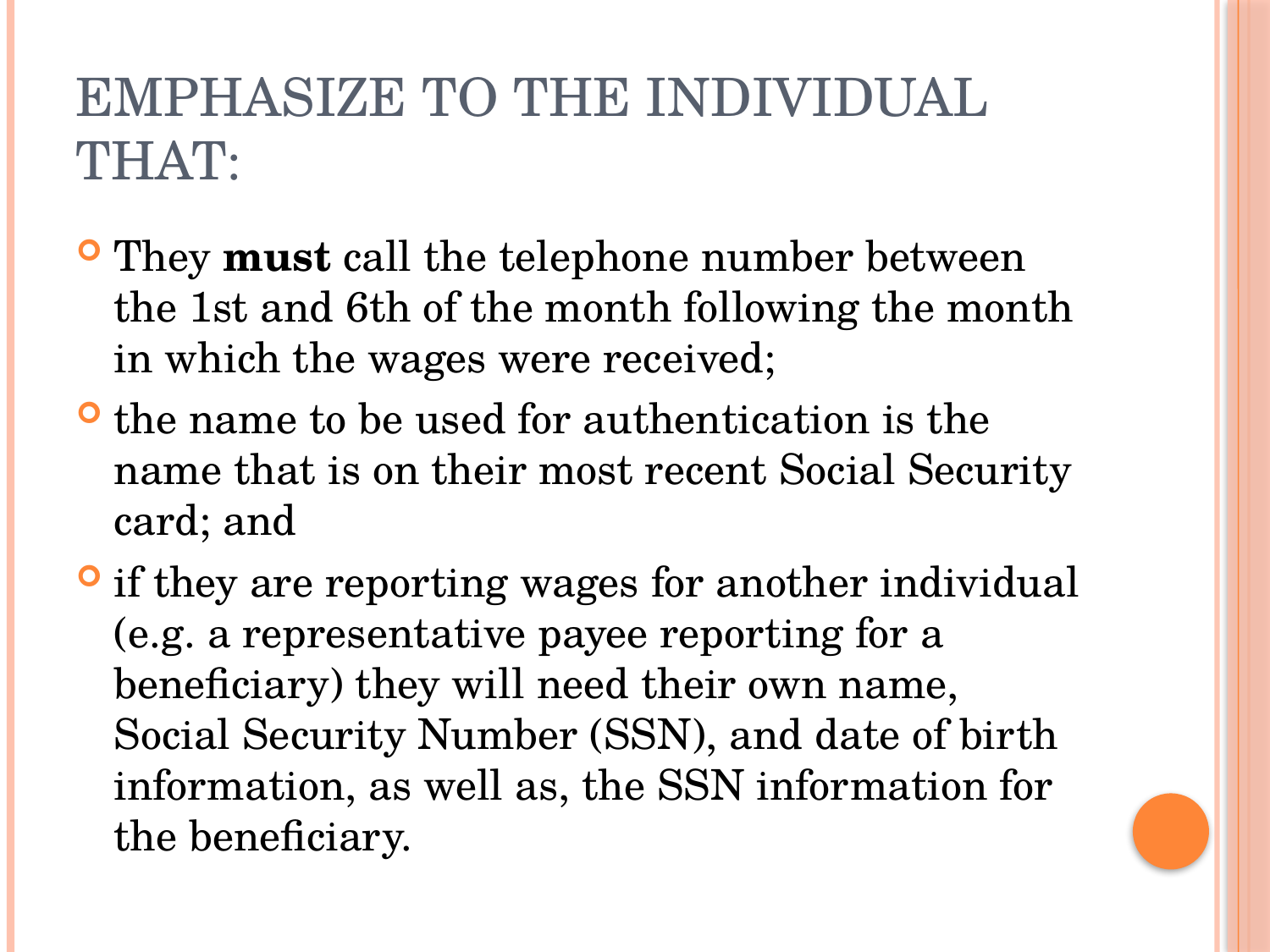

# Emphasize to the individual that:
They must call the telephone number between the 1st and 6th of the month following the month in which the wages were received;
the name to be used for authentication is the name that is on their most recent Social Security card; and
if they are reporting wages for another individual (e.g. a representative payee reporting for a beneficiary) they will need their own name, Social Security Number (SSN), and date of birth information, as well as, the SSN information for the beneficiary.